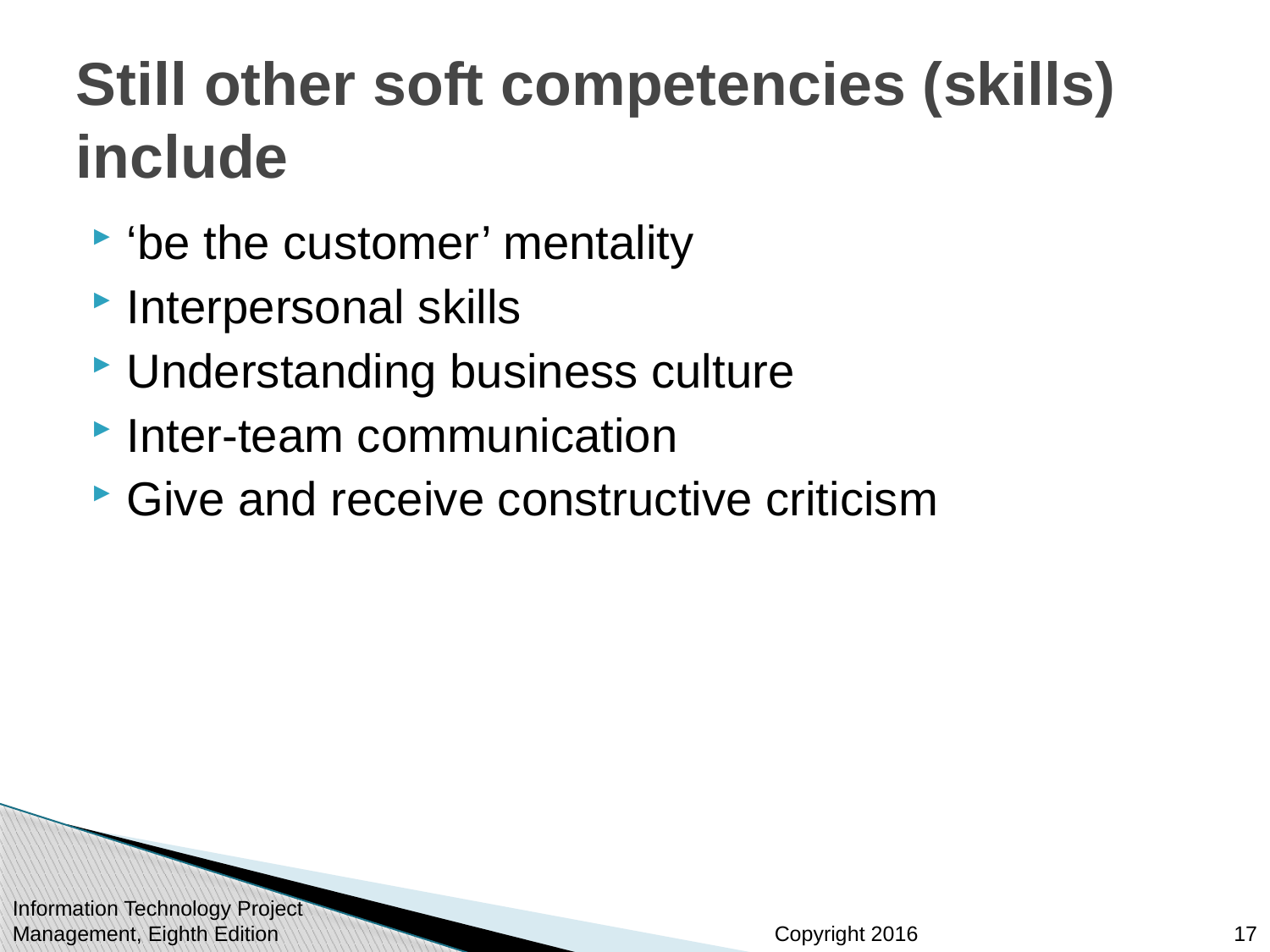

# Still other soft competencies (skills) include
‘be the customer’ mentality
Interpersonal skills
Understanding business culture
Inter-team communication
Give and receive constructive criticism
Information Technology Project Management, Eighth Edition
17